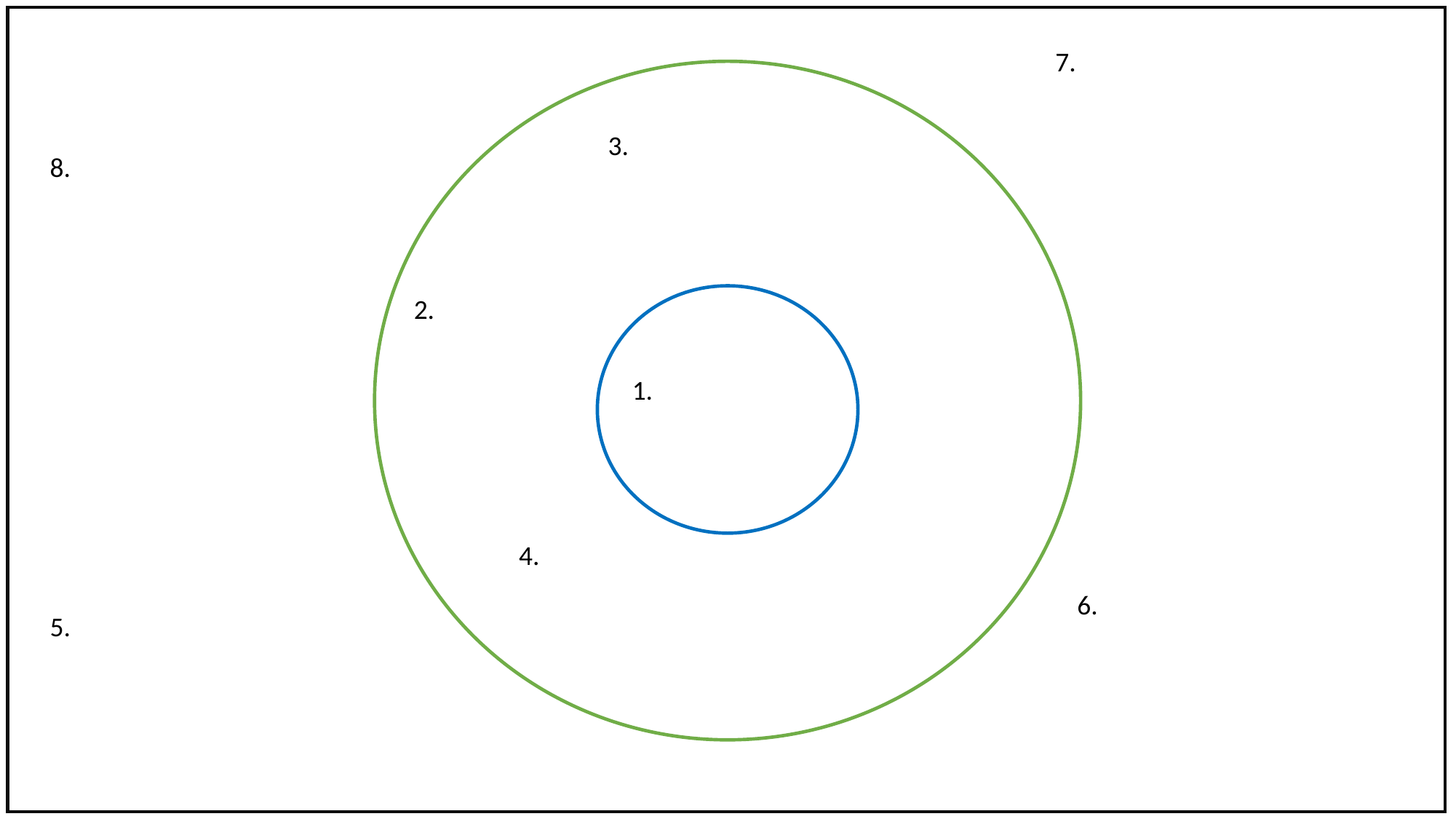

7.
3.
8.
2.
1.
4.
6.
5.